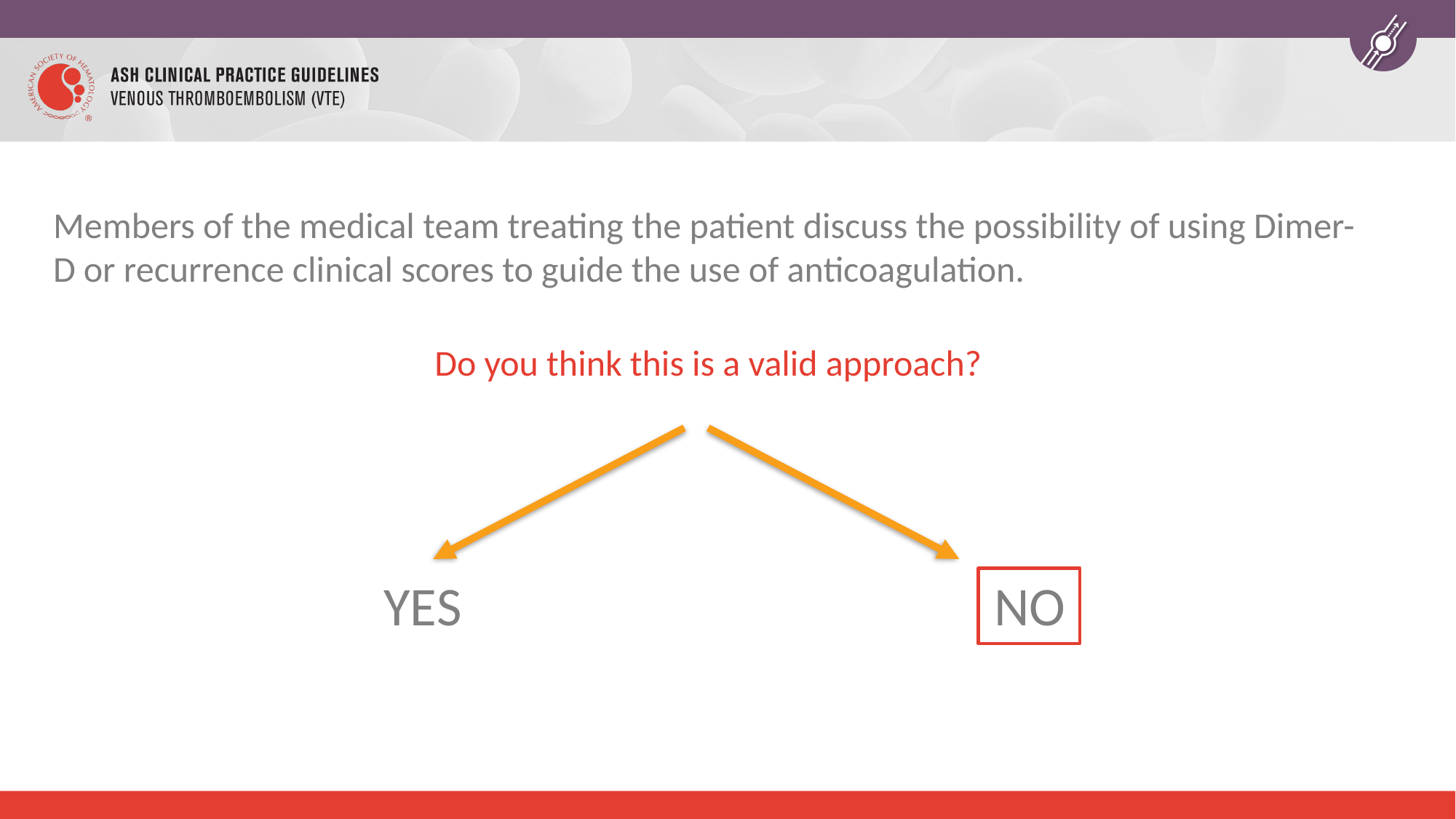

Members of the medical team treating the patient discuss the possibility of using Dimer-D or recurrence clinical scores to guide the use of anticoagulation.

Do you think this is a valid approach?

YES
NO